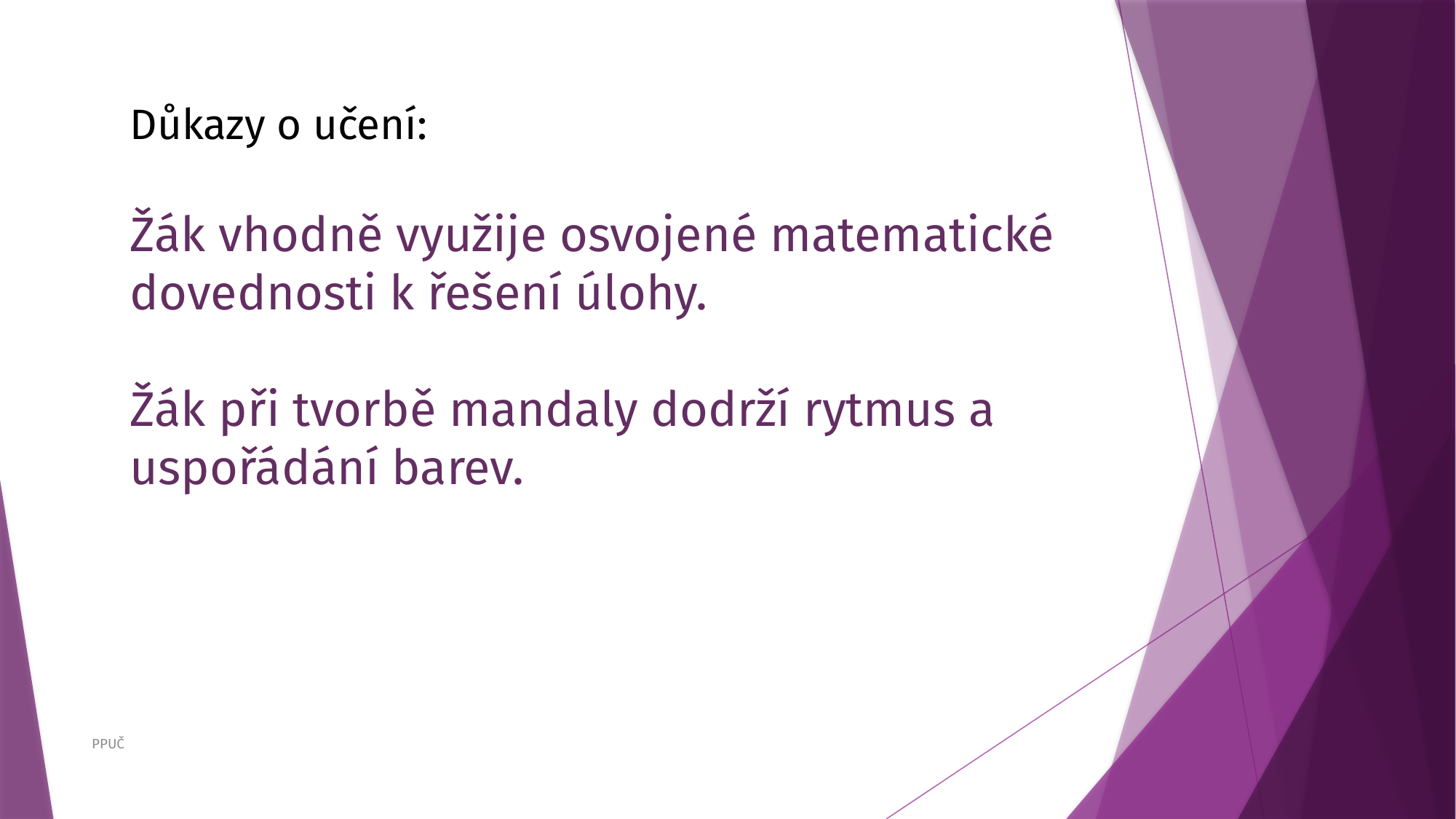

Důkazy o učení:

Žák vhodně využije osvojené matematické dovednosti k řešení úlohy.

Žák při tvorbě mandaly dodrží rytmus a uspořádání barev.

PPUČ